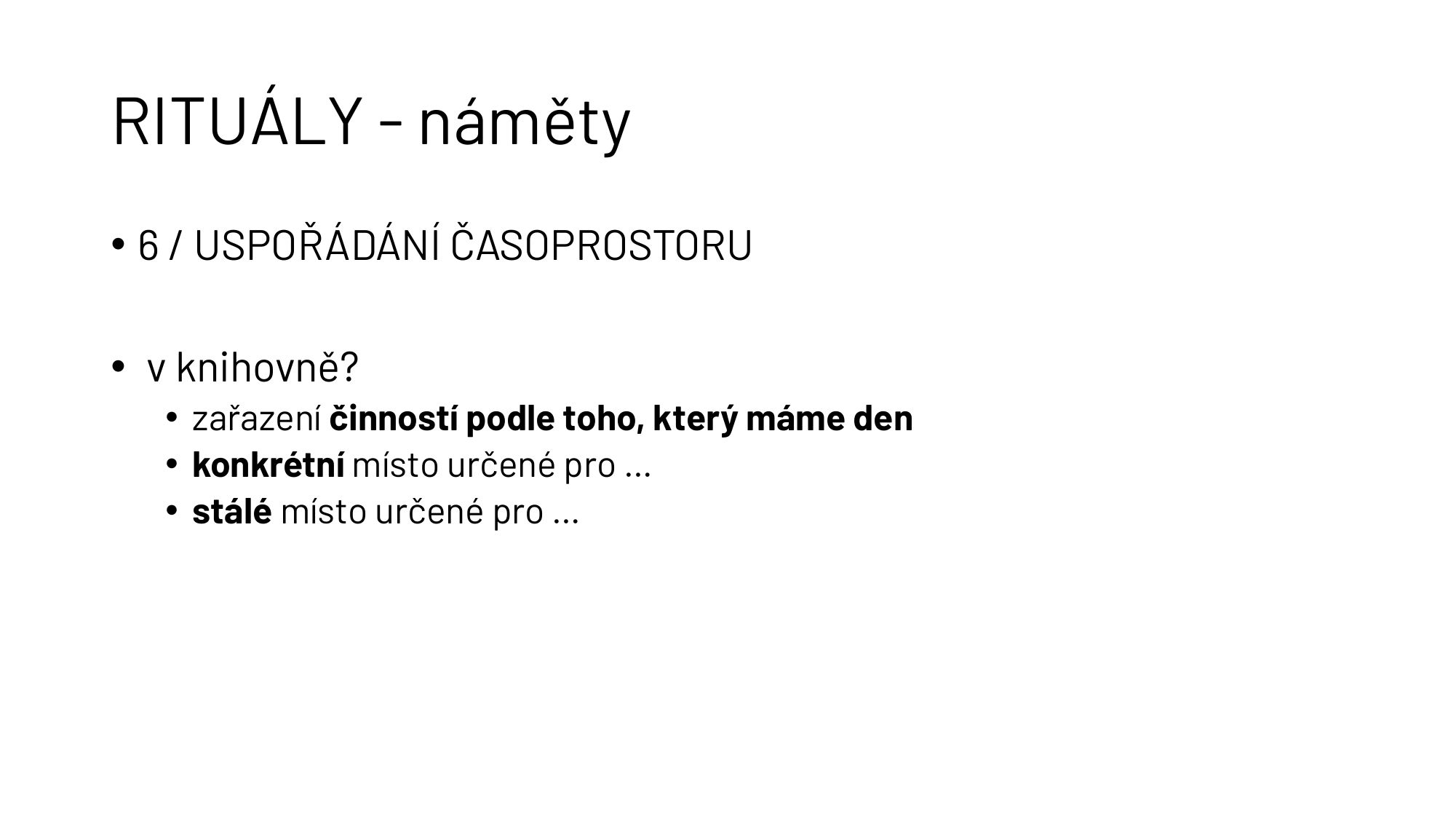

# RITUÁLY - náměty
6 / USPOŘÁDÁNÍ ČASOPROSTORU

 v knihovně?
zařazení činností podle toho, který máme den
konkrétní místo určené pro …
stálé místo určené pro …